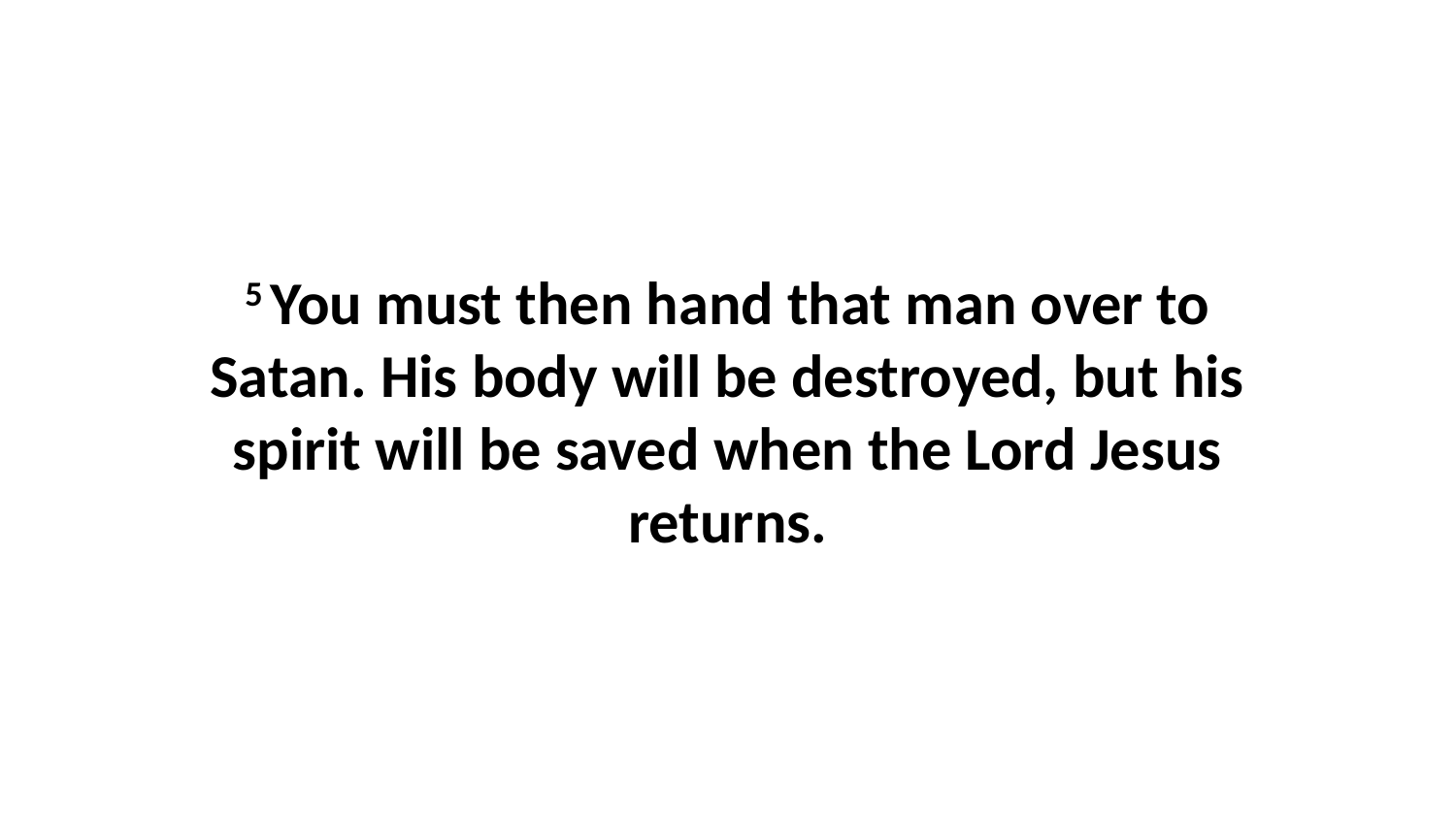

5 You must then hand that man over to Satan. His body will be destroyed, but his spirit will be saved when the Lord Jesus returns.